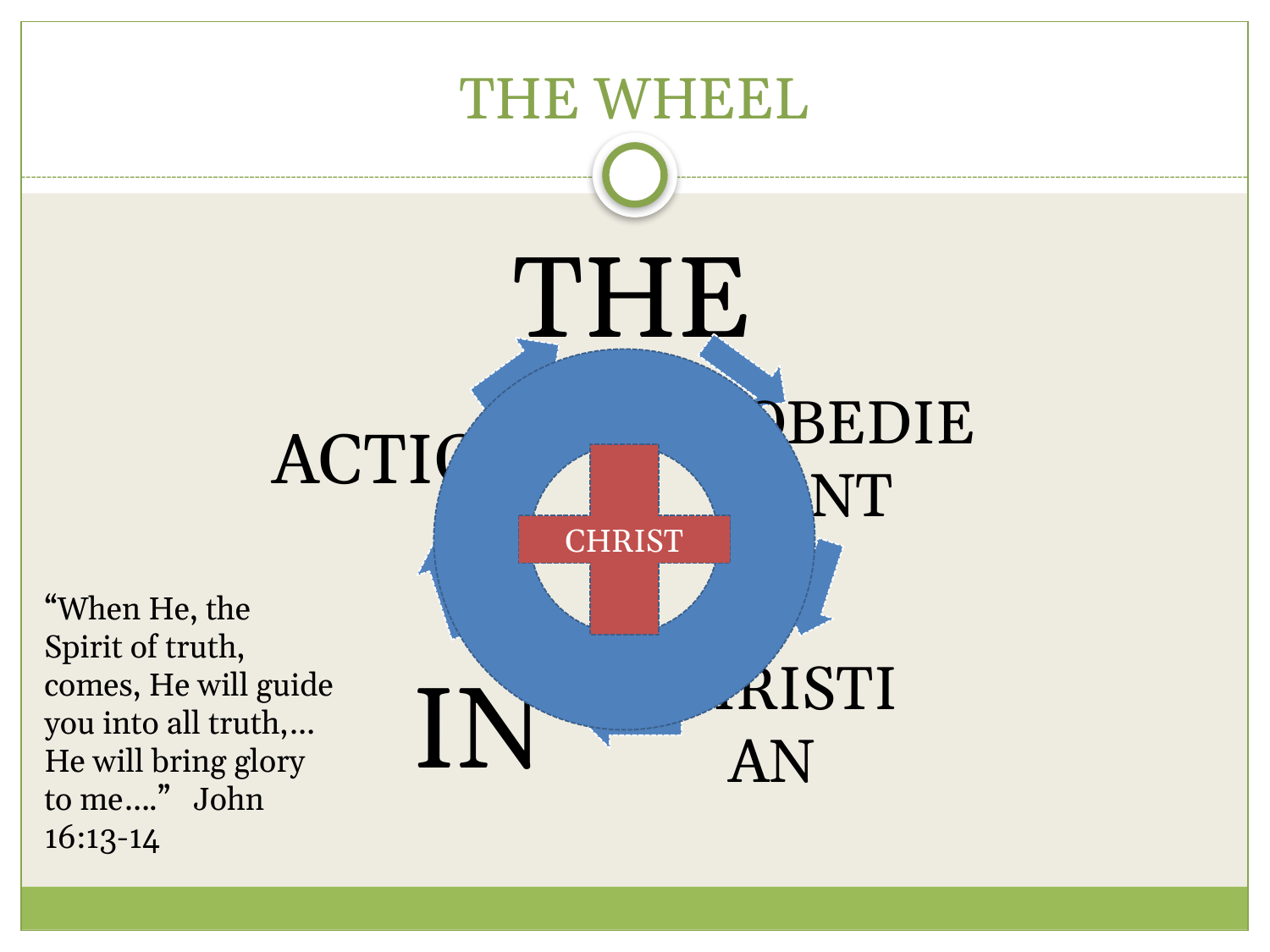

# THE WHEEL
THE
OBEDIENT
CHRISTIAN
IN
ACTION

CHRIST
“When He, the Spirit of truth, comes, He will guide you into all truth,…He will bring glory to me….”   John 16:13-14